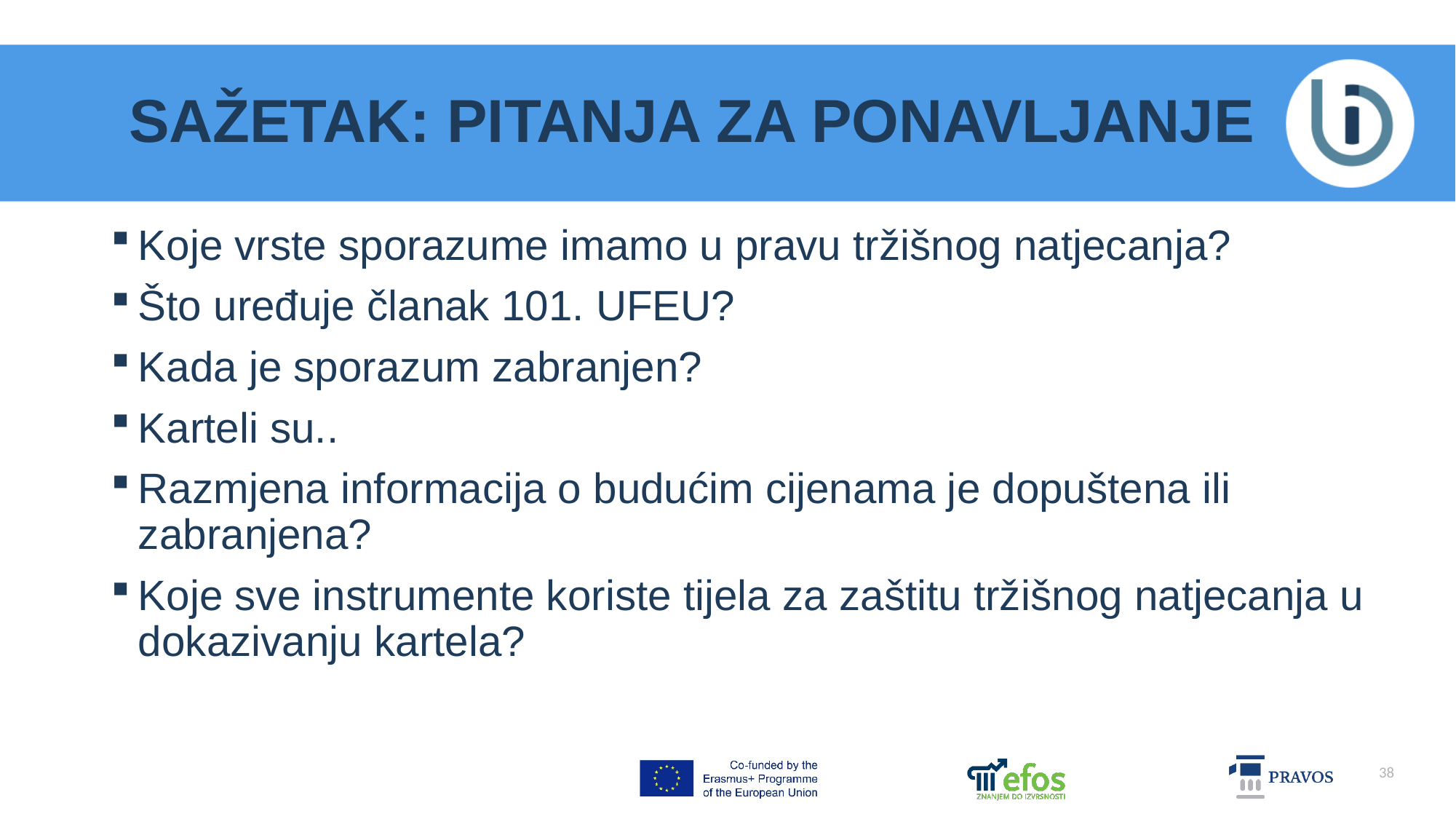

# SAŽETAK: PITANJA ZA PONAVLJANJE
Koje vrste sporazume imamo u pravu tržišnog natjecanja?
Što uređuje članak 101. UFEU?
Kada je sporazum zabranjen?
Karteli su..
Razmjena informacija o budućim cijenama je dopuštena ili zabranjena?
Koje sve instrumente koriste tijela za zaštitu tržišnog natjecanja u dokazivanju kartela?

38